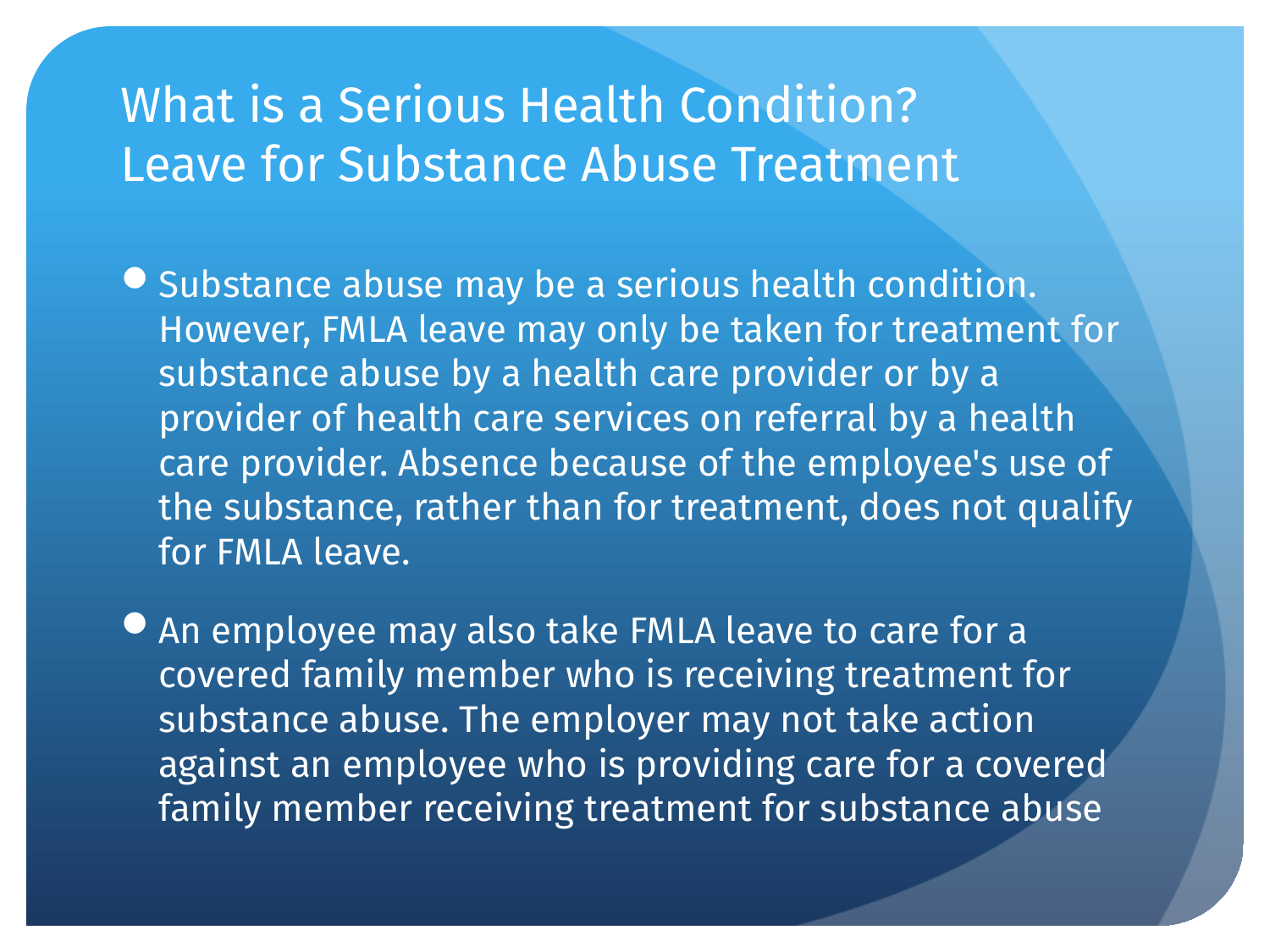

# What is a Serious Health Condition? Leave for Substance Abuse Treatment
Substance abuse may be a serious health condition.   However, FMLA leave may only be taken for treatment for substance abuse by a health care provider or by a provider of health care services on referral by a health care provider. Absence because of the employee's use of the substance, rather than for treatment, does not qualify for FMLA leave.
An employee may also take FMLA leave to care for a covered family member who is receiving treatment for substance abuse. The employer may not take action against an employee who is providing care for a covered family member receiving treatment for substance abuse